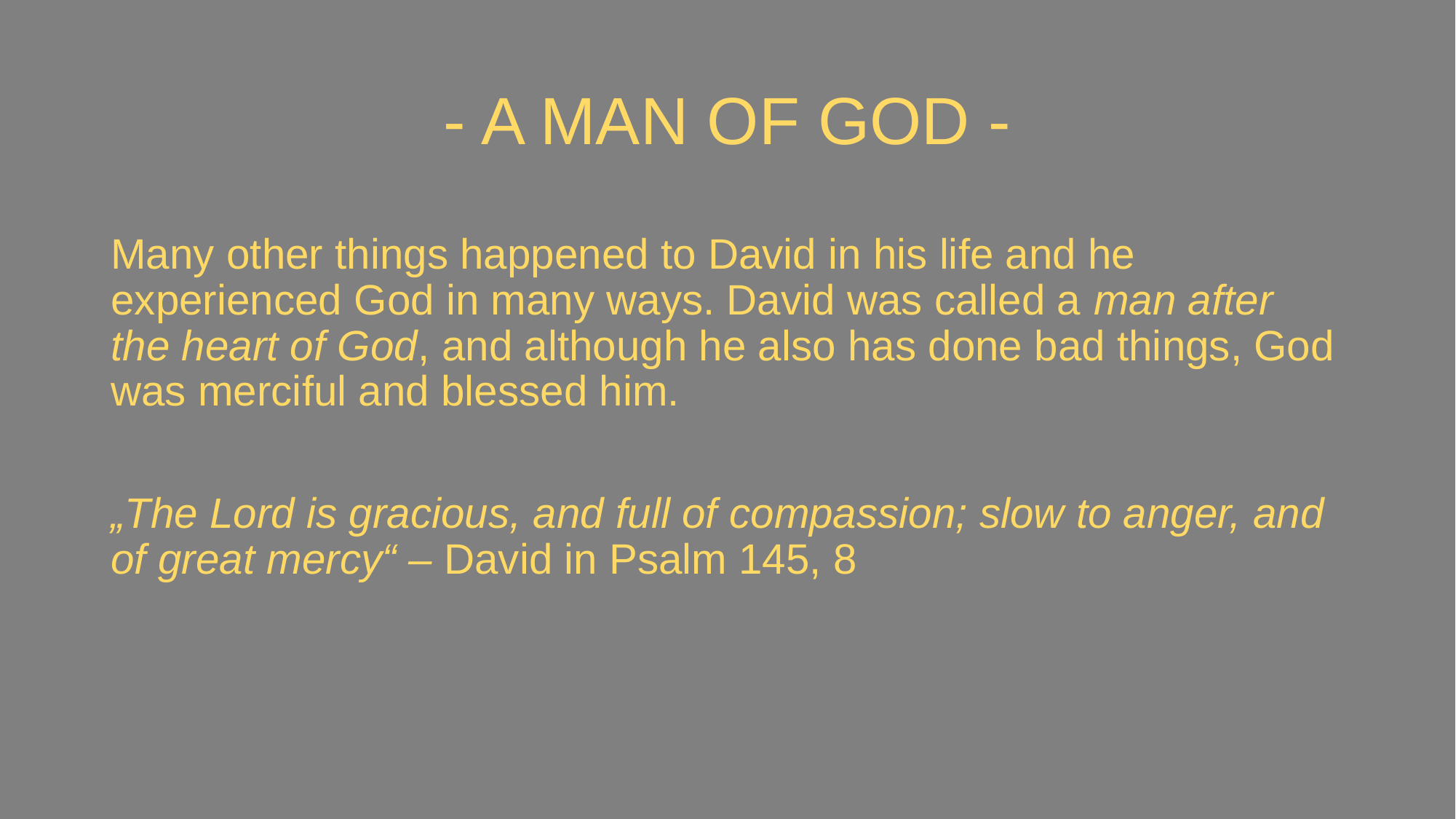

# - A MAN OF GOD -
Many other things happened to David in his life and he experienced God in many ways. David was called a man after the heart of God, and although he also has done bad things, God was merciful and blessed him.

„The Lord is gracious, and full of compassion; slow to anger, and of great mercy“ – David in Psalm 145, 8